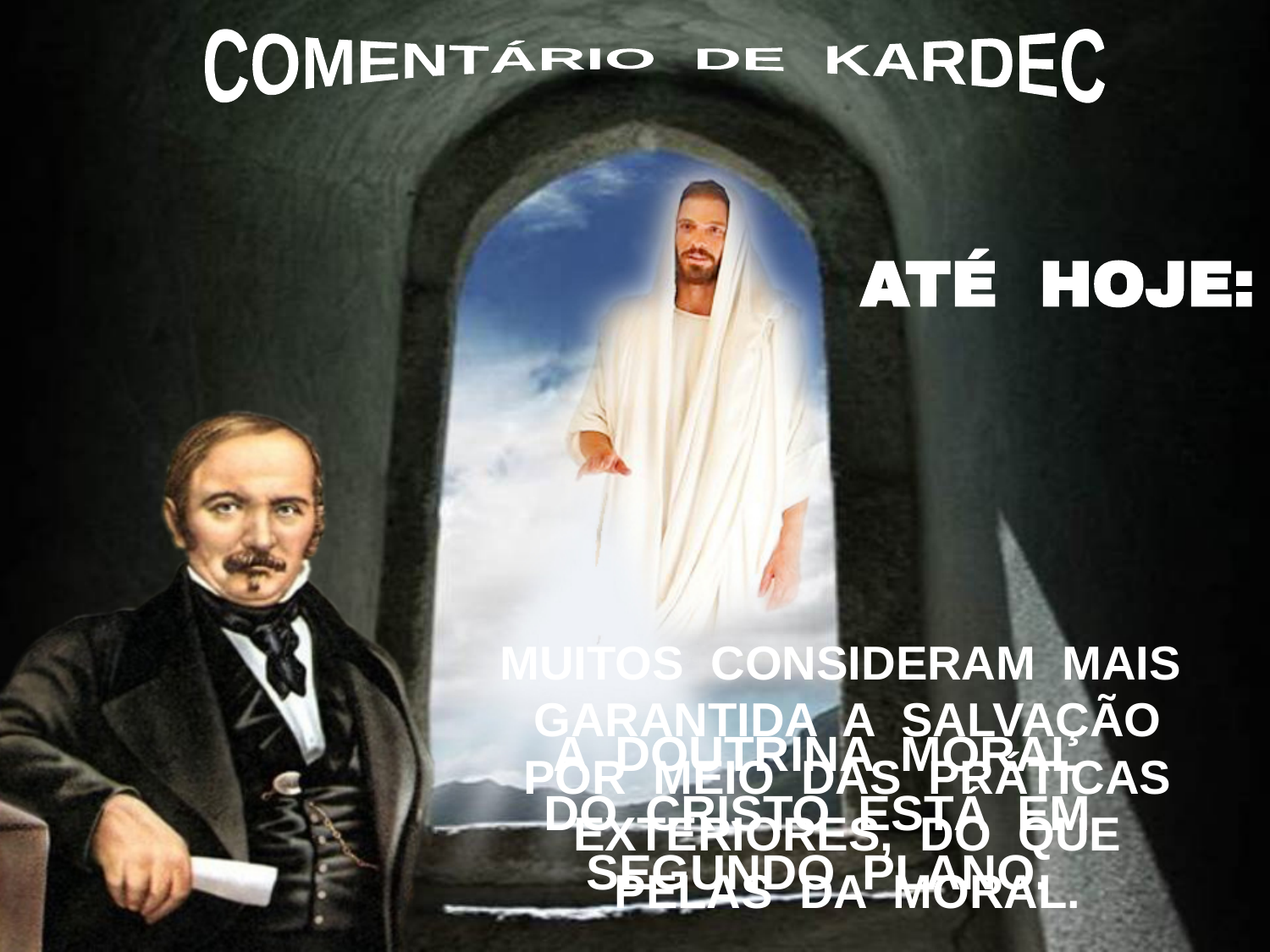

COMENTÁRIO  DE  KARDEC
ATÉ  HOJE:
MUITOS  CONSIDERAM  MAIS  GARANTIDA  A  SALVAÇÃO
POR  MEIO  DAS  PRÁTICAS
EXTERIORES,  DO  QUE
PELAS  DA  MORAL.
A  DOUTRINA  MORAL
DO  CRISTO  ESTÁ  EM
SEGUNDO  PLANO.